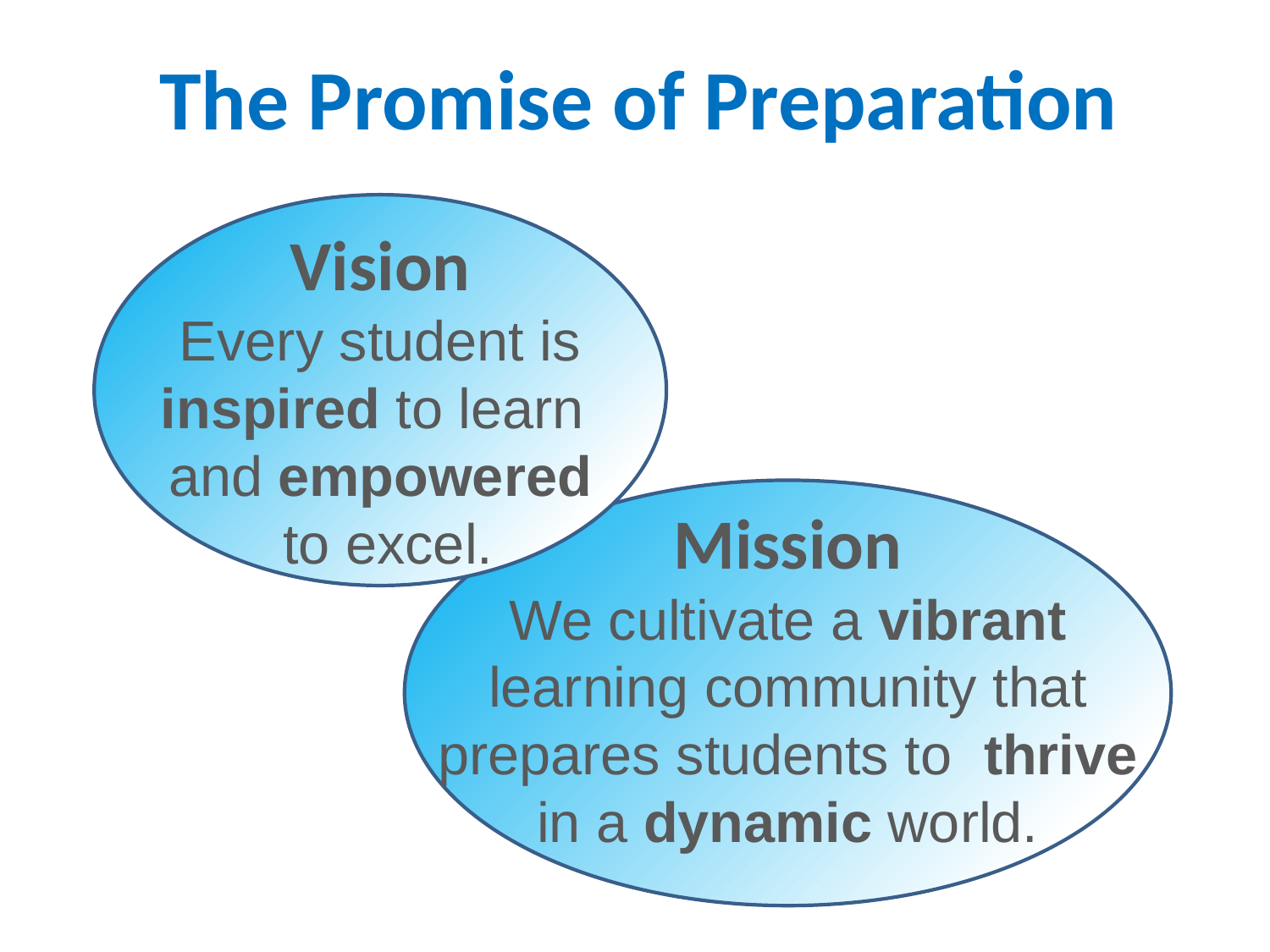

The Promise of Preparation

Vision
Every student is inspired to learn
and empowered
 to excel.

Mission
We cultivate a vibrant learning community that prepares students to  thrive in a dynamic world.